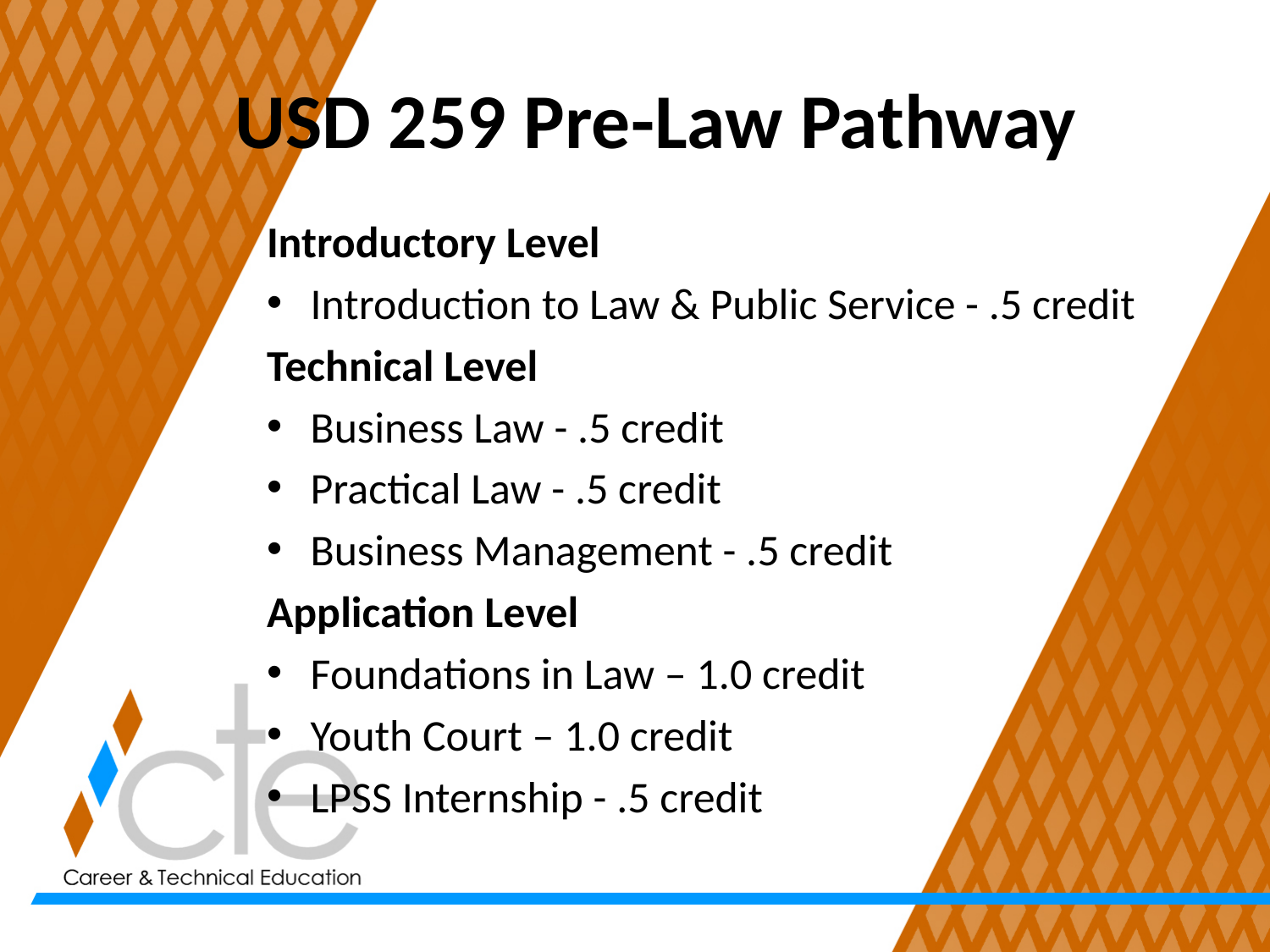

# USD 259 Pre-Law Pathway
Introductory Level
Introduction to Law & Public Service - .5 credit
Technical Level
Business Law - .5 credit
Practical Law - .5 credit
Business Management - .5 credit
Application Level
Foundations in Law – 1.0 credit
Youth Court – 1.0 credit
LPSS Internship - .5 credit